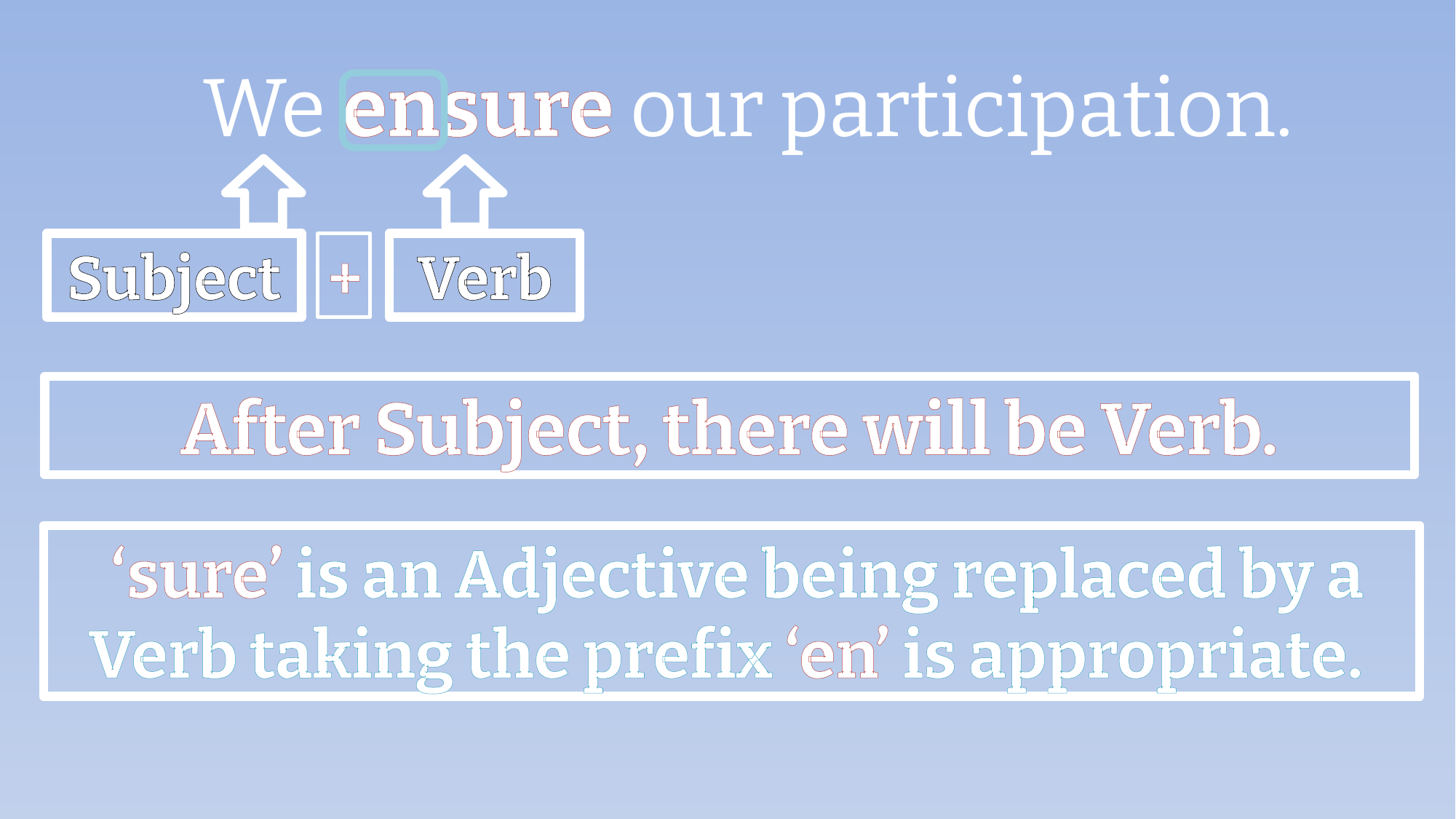

We ensure our participation.

Subject
+
Verb
After Subject, there will be Verb.
 ‘sure’ is an Adjective being replaced by a Verb taking the prefix ‘en’ is appropriate.